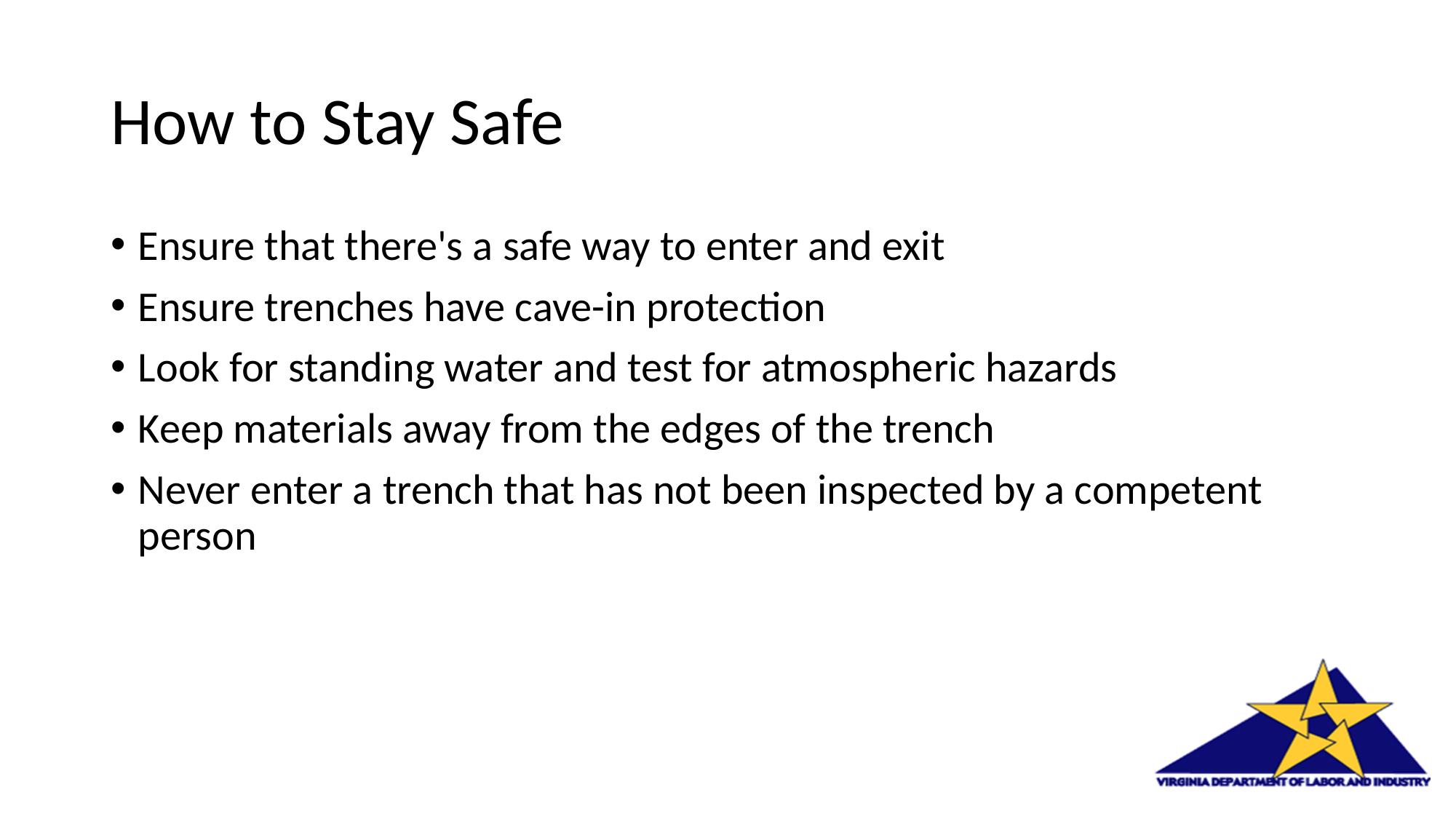

# How to Stay Safe
Ensure that there's a safe way to enter and exit
Ensure trenches have cave-in protection
Look for standing water and test for atmospheric hazards
Keep materials away from the edges of the trench
Never enter a trench that has not been inspected by a competent person